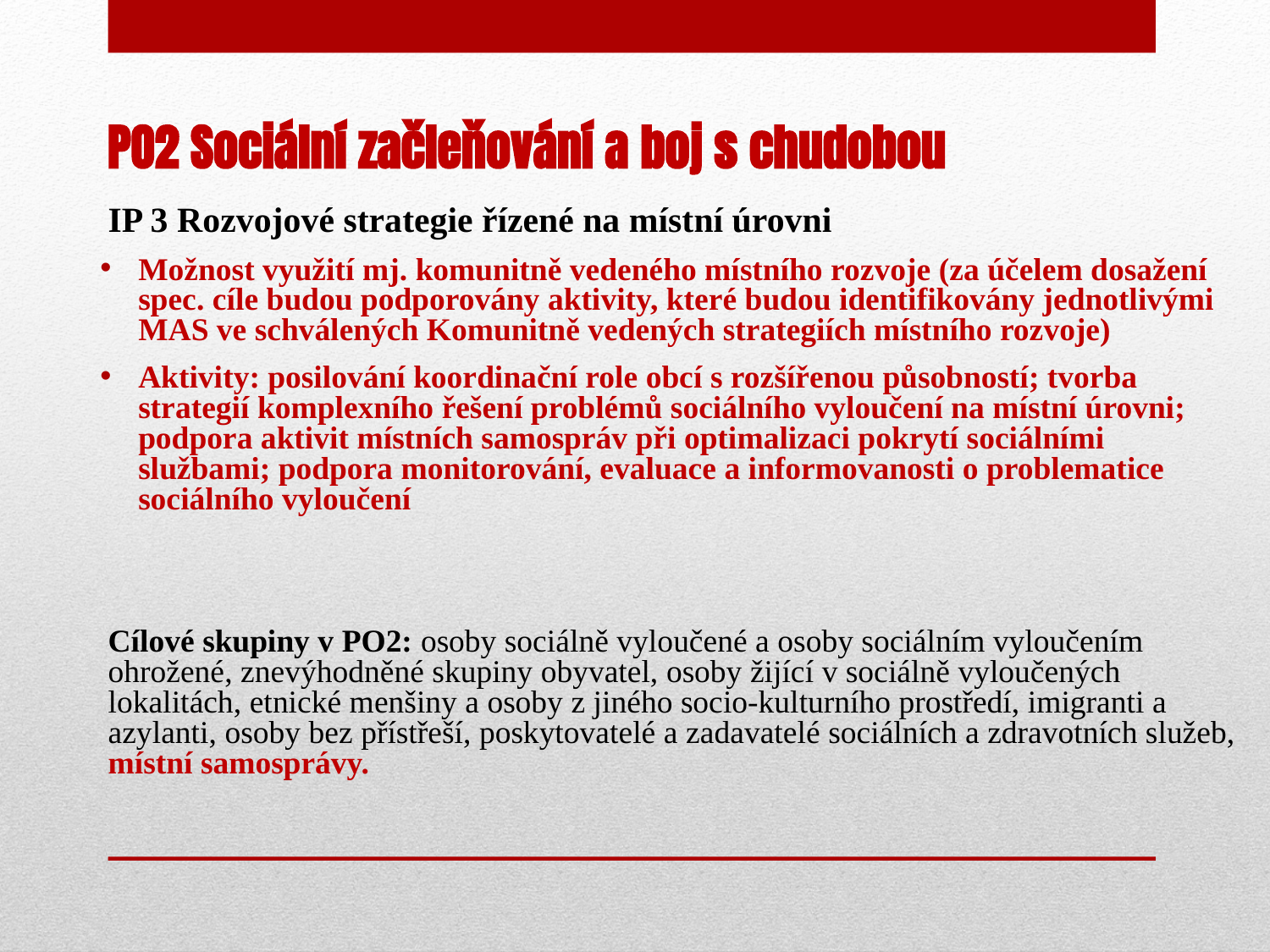

# PO2 Sociální začleňování a boj s chudobou
IP 3 Rozvojové strategie řízené na místní úrovni
Možnost využití mj. komunitně vedeného místního rozvoje (za účelem dosažení spec. cíle budou podporovány aktivity, které budou identifikovány jednotlivými MAS ve schválených Komunitně vedených strategiích místního rozvoje)
Aktivity: posilování koordinační role obcí s rozšířenou působností; tvorba strategií komplexního řešení problémů sociálního vyloučení na místní úrovni; podpora aktivit místních samospráv při optimalizaci pokrytí sociálními službami; podpora monitorování, evaluace a informovanosti o problematice sociálního vyloučení

Cílové skupiny v PO2: osoby sociálně vyloučené a osoby sociálním vyloučením ohrožené, znevýhodněné skupiny obyvatel, osoby žijící v sociálně vyloučených lokalitách, etnické menšiny a osoby z jiného socio-kulturního prostředí, imigranti a azylanti, osoby bez přístřeší, poskytovatelé a zadavatelé sociálních a zdravotních služeb, místní samosprávy.